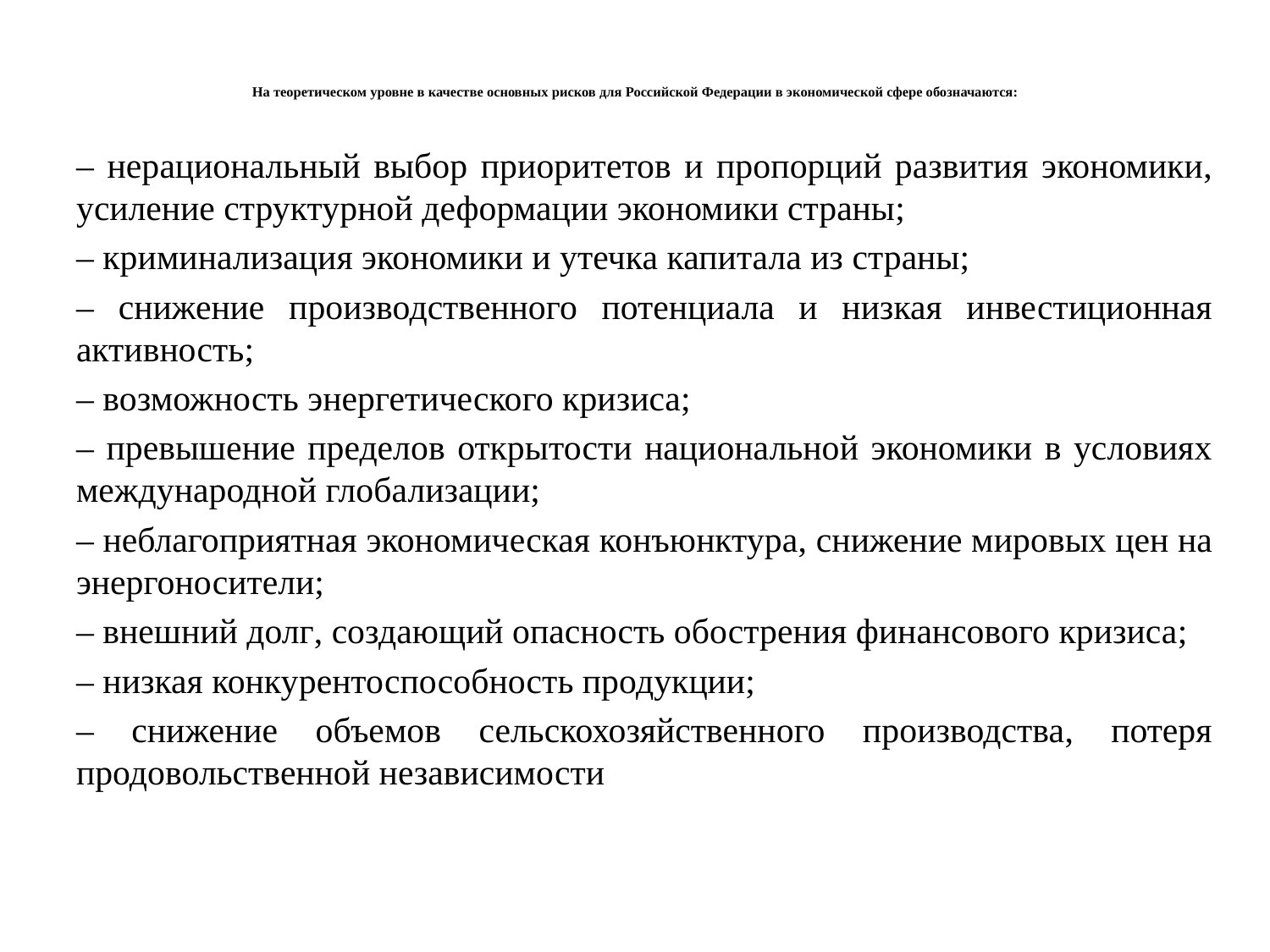

# На теоретическом уровне в качестве основных рисков для Российской Федерации в экономической сфере обозначаются:
– нерациональный выбор приоритетов и пропорций развития экономики, усиление структурной деформации экономики страны;
– криминализация экономики и утечка капитала из страны;
– снижение производственного потенциала и низкая инвестиционная активность;
– возможность энергетического кризиса;
– превышение пределов открытости национальной экономики в условиях международной глобализации;
– неблагоприятная экономическая конъюнктура, снижение мировых цен на энергоносители;
– внешний долг, создающий опасность обострения финансового кризиса;
– низкая конкурентоспособность продукции;
– снижение объемов сельскохозяйственного производства, потеря продовольственной независимости